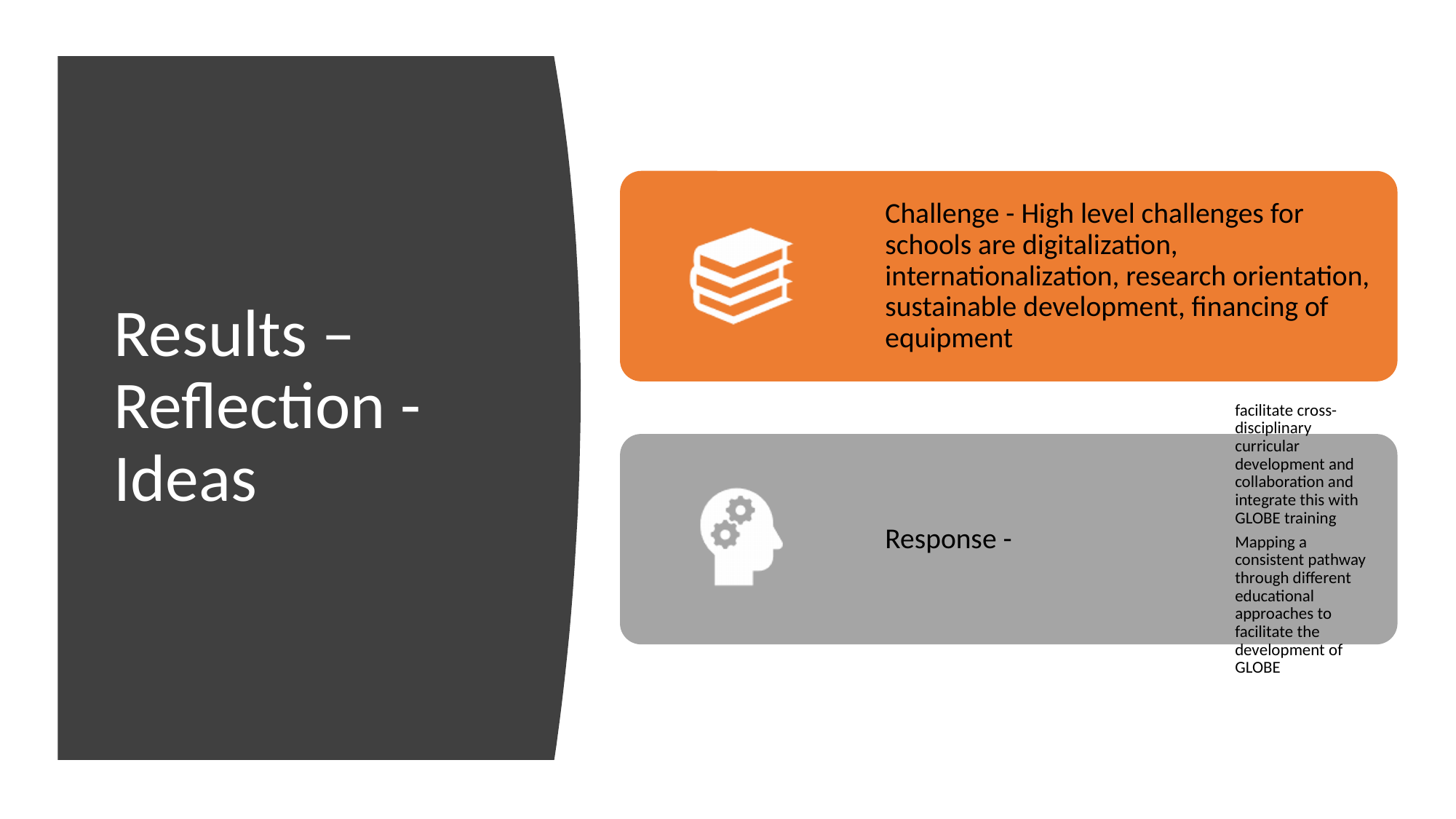

Challenge - High level challenges for schools are digitalization, internationalization, research orientation, sustainable development, financing of equipment
Response -
facilitate cross-disciplinary curricular development and collaboration and integrate this with GLOBE training
Mapping a consistent pathway through different educational approaches to facilitate the development of GLOBE

# Results – Reflection - Ideas